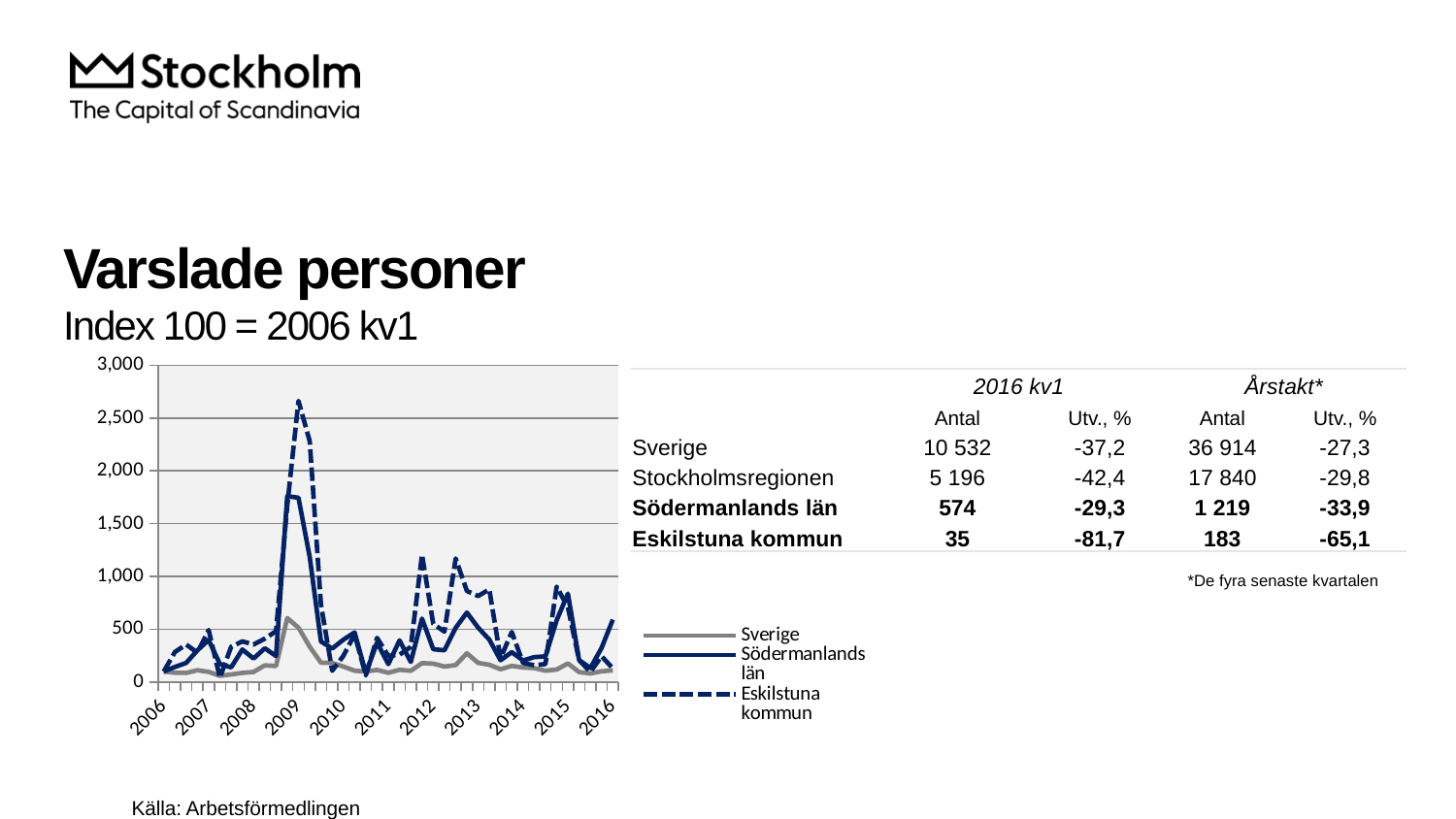

# Varslade personer Index 100 = 2006 kv1

### Chart

| Category | Sverige | Södermanlands län | Eskilstuna kommun |
|---|---|---|---|
| 2006 | 100.0 | 100.0 | 100.0 |
|  | 87.99198058457318 | 143.29896907216494 | 285.18518518518516 |
|  | 86.85237944497204 | 181.44329896907217 | 355.55555555555554 |
|  | 112.27181597551967 | 301.03092783505156 | 277.77777777777777 |
| 2007 | 97.09823783897859 | 398.96907216494844 | 492.59259259259255 |
|  | 59.52305581935211 | 171.1340206185567 | 40.74074074074074 |
|  | 72.54405402553552 | 139.17525773195877 | 333.33333333333337 |
|  | 87.17948717948718 | 308.2474226804124 | 385.18518518518516 |
| 2008 | 95.6315289648623 | 222.68041237113403 | 355.55555555555554 |
|  | 158.07745067004328 | 319.5876288659794 | 411.1111111111111 |
|  | 152.28447821040413 | 247.42268041237114 | 481.48148148148147 |
|  | 605.5502796243536 | 1760.8247422680413 | 1670.3703703703702 |
| 2009 | 515.321304210193 | 1745.3608247422678 | 2662.962962962963 |
|  | 334.9899757307165 | 1184.5360824742268 | 2281.4814814814813 |
|  | 183.77123562308748 | 384.5360824742268 | 733.3333333333333 |
|  | 181.5658963807112 | 317.5257731958763 | 107.40740740740742 |
| 2010 | 146.89247652210616 | 401.03092783505156 | 248.14814814814815 |
|  | 107.47071858182969 | 470.1030927835052 | 451.8518518518518 |
|  | 99.60958109106257 | 84.5360824742268 | 62.96296296296296 |
|  | 115.2474411733671 | 374.22680412371136 | 418.51851851851853 |
| 2011 | 87.97087685976575 | 170.10309278350516 | 248.14814814814815 |
|  | 116.49256093700538 | 394.8453608247423 | 259.25925925925924 |
|  | 106.6582251767437 | 190.7216494845361 | 333.33333333333337 |
|  | 179.0334494038198 | 601.0309278350516 | 1207.4074074074074 |
| 2012 | 174.28511132214837 | 311.340206185567 | 551.8518518518518 |
|  | 146.48095388836128 | 301.03092783505156 | 477.77777777777777 |
|  | 160.89479793183497 | 513.4020618556701 | 1170.3703703703704 |
|  | 272.48074285111323 | 657.7319587628866 | 862.9629629629629 |
| 2013 | 181.52368893109633 | 515.4639175257732 | 814.8148148148149 |
|  | 164.13421968977525 | 402.0618556701031 | 877.7777777777778 |
|  | 121.09317294502479 | 206.18556701030926 | 225.9259259259259 |
|  | 153.213042101931 | 283.50515463917526 | 474.074074074074 |
| 2014 | 138.1133270022159 | 204.12371134020617 | 181.4814814814815 |
|  | 132.81629207555136 | 236.08247422680412 | 159.25925925925927 |
|  | 107.50237416904082 | 243.29896907216494 | 170.37037037037038 |
|  | 118.2863775456368 | 584.5360824742268 | 903.7037037037036 |
| 2015 | 176.84921388625094 | 837.1134020618557 | 707.4074074074074 |
|  | 94.68186134852802 | 208.2474226804124 | 207.4074074074074 |
|  | 81.4287221694629 | 132.98969072164948 | 96.29629629629629 |
|  | 102.26865041679855 | 323.7113402061856 | 244.44444444444446 |
| 2016 | 111.13221483591853 | 591.7525773195877 | 129.62962962962962 |
|  | 2016 kv1 |  | Årstakt\* |  |
| --- | --- | --- | --- | --- |
|  | Antal | Utv., % | Antal | Utv., % |
| Sverige | 10 532 | -37,2 | 36 914 | -27,3 |
| Stockholmsregionen | 5 196 | -42,4 | 17 840 | -29,8 |
| Södermanlands län | 574 | -29,3 | 1 219 | -33,9 |
| Eskilstuna kommun | 35 | -81,7 | 183 | -65,1 |
*De fyra senaste kvartalen
Källa: Arbetsförmedlingen